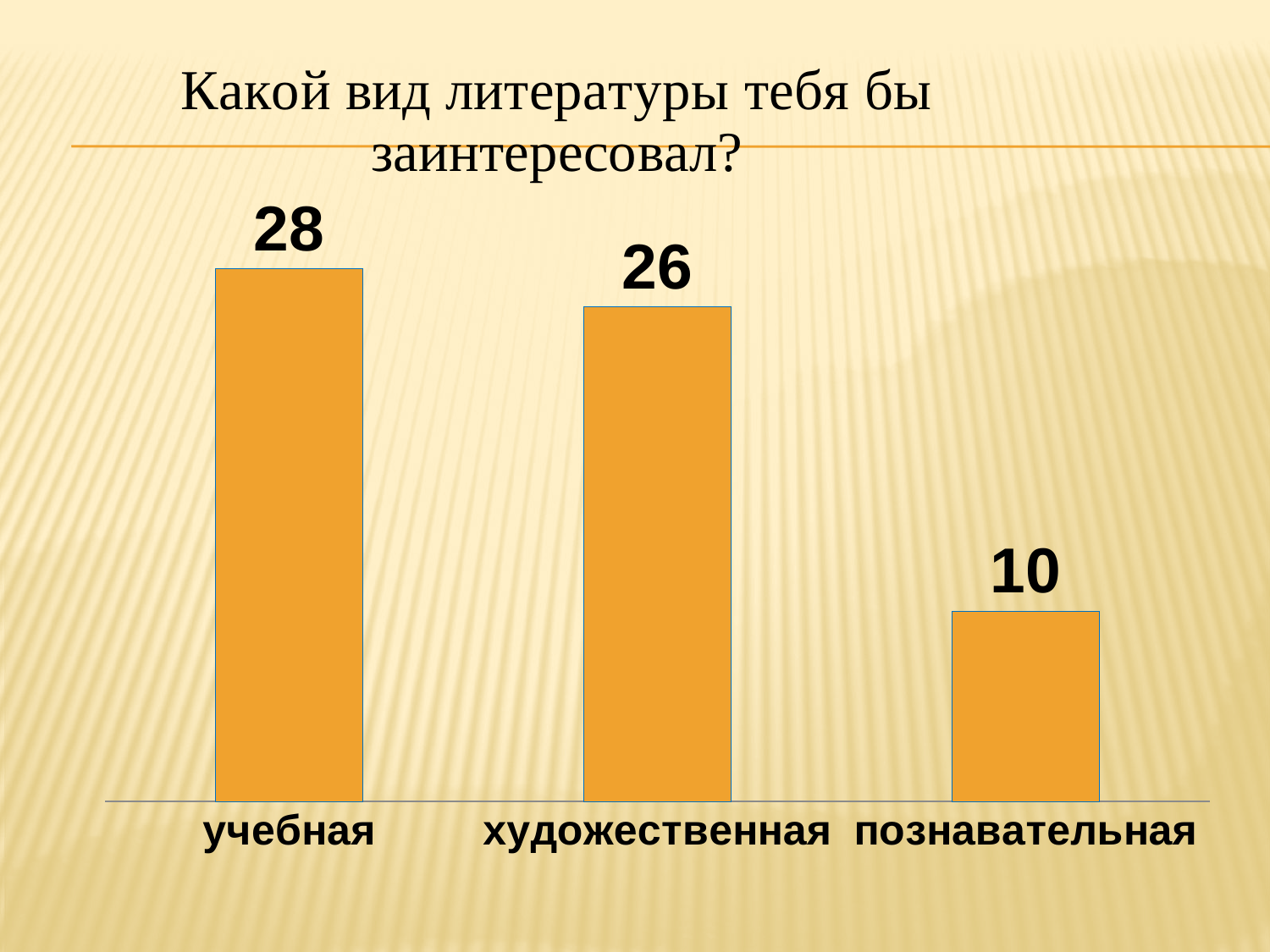

### Chart: Какой вид литературы тебя бы заинтересовал?

| Category |  |
|---|---|
| учебная | 28.0 |
| художественная | 26.0 |
| познавательная | 10.0 |